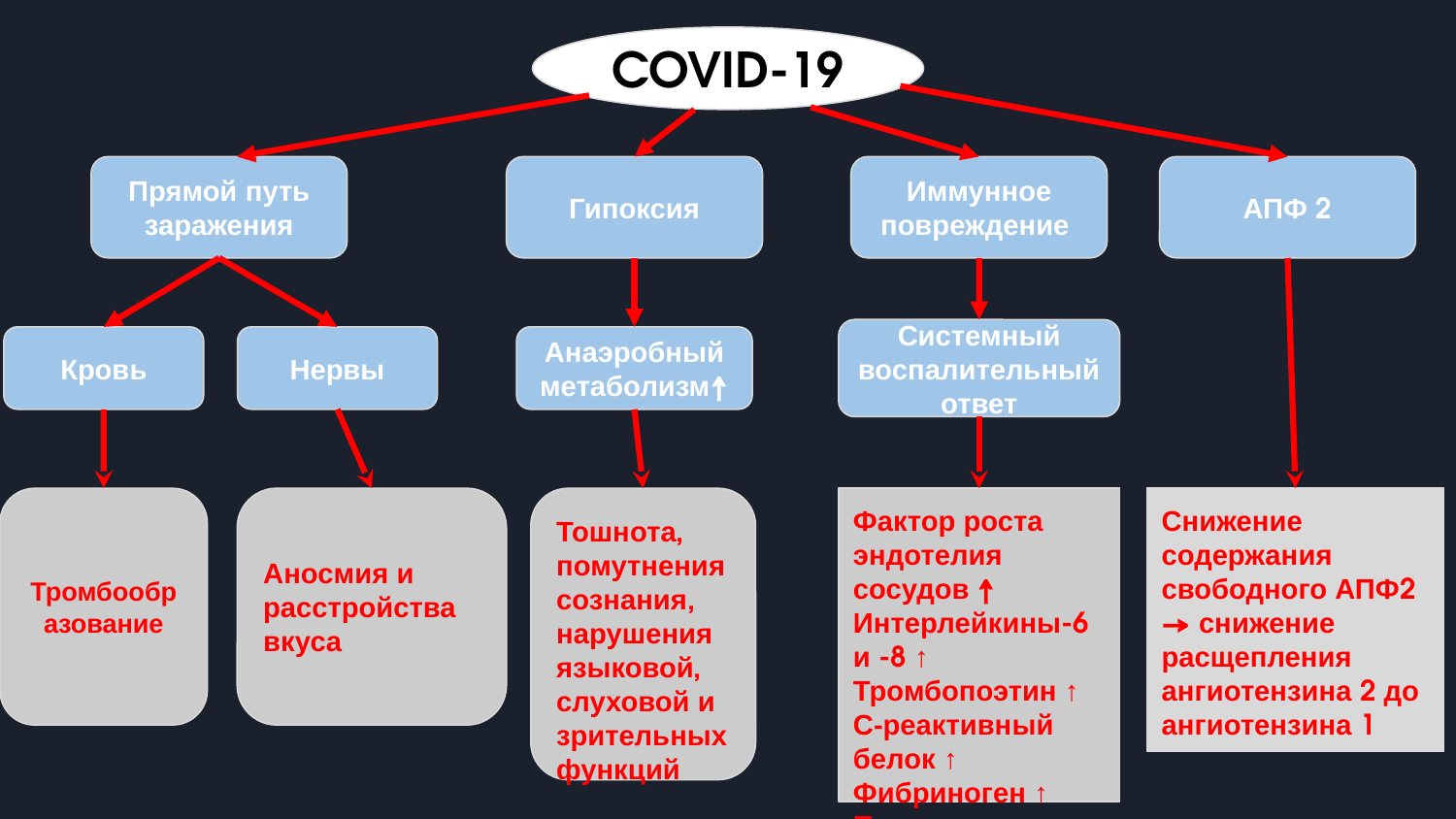

COVID-19
Гипоксия
Иммунное повреждение
Прямой путь заражения
АПФ 2
Системный воспалительный ответ
Кровь
Нервы
Анаэробный метаболизм↑
Тромбообразование
Аносмия и расстройства вкуса
Тошнота, помутнения сознания,
нарушения
языковой, слуховой и зрительных функций
Фактор роста эндотелия сосудов ↑
Интерлейкины-6 и -8 ↑
Тромбопоэтин ↑
С-реактивный белок ↑
Фибриноген ↑
Повреждение гематоэнцефалического барьера
Снижение содержания свободного АПФ2 → снижение расщепления ангиотензина 2 до ангиотензина 1